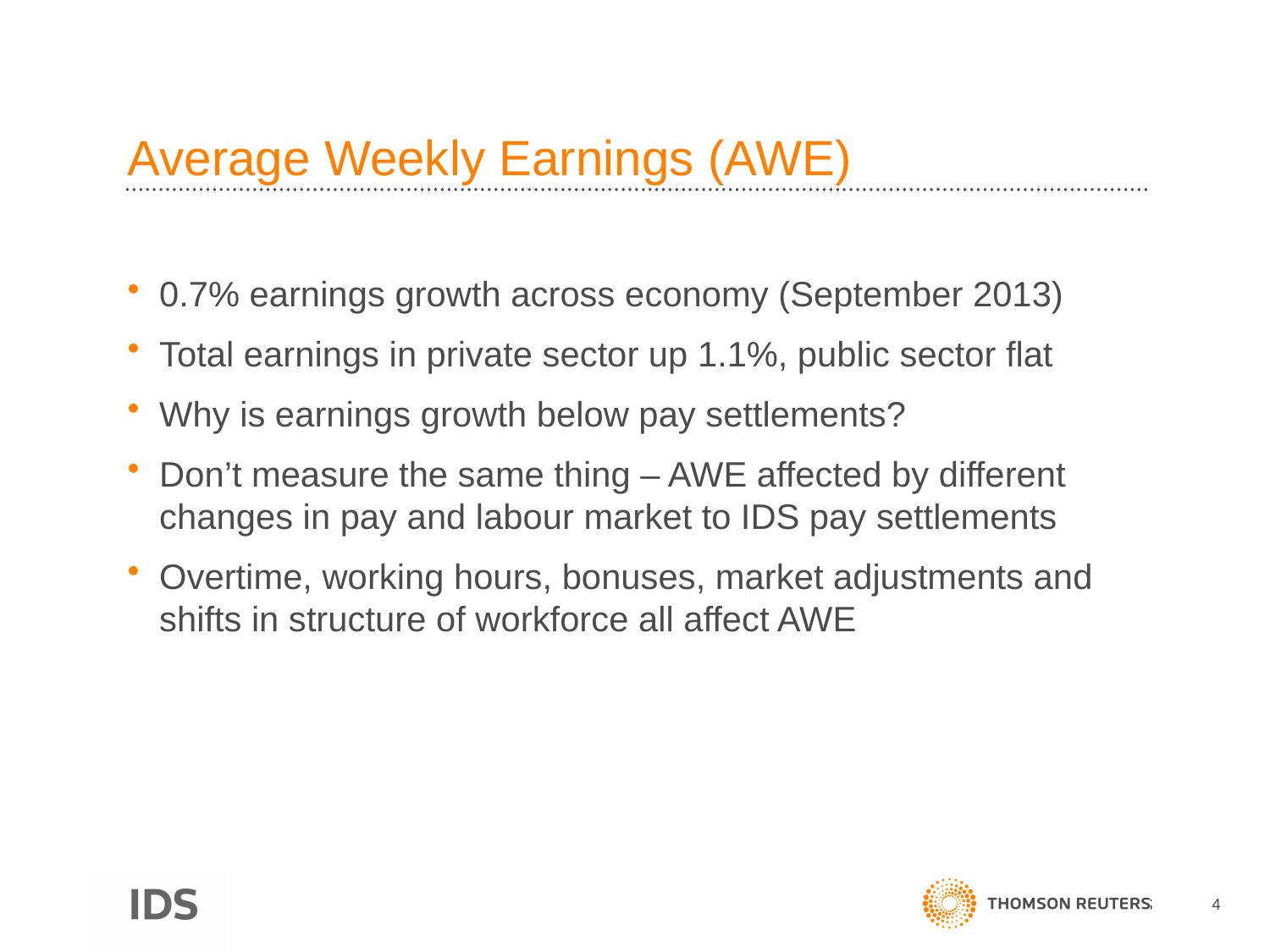

# Average Weekly Earnings (AWE)

0.7% earnings growth across economy (September 2013)
Total earnings in private sector up 1.1%, public sector flat
Why is earnings growth below pay settlements?
Don’t measure the same thing – AWE affected by different changes in pay and labour market to IDS pay settlements
Overtime, working hours, bonuses, market adjustments and shifts in structure of workforce all affect AWE
4